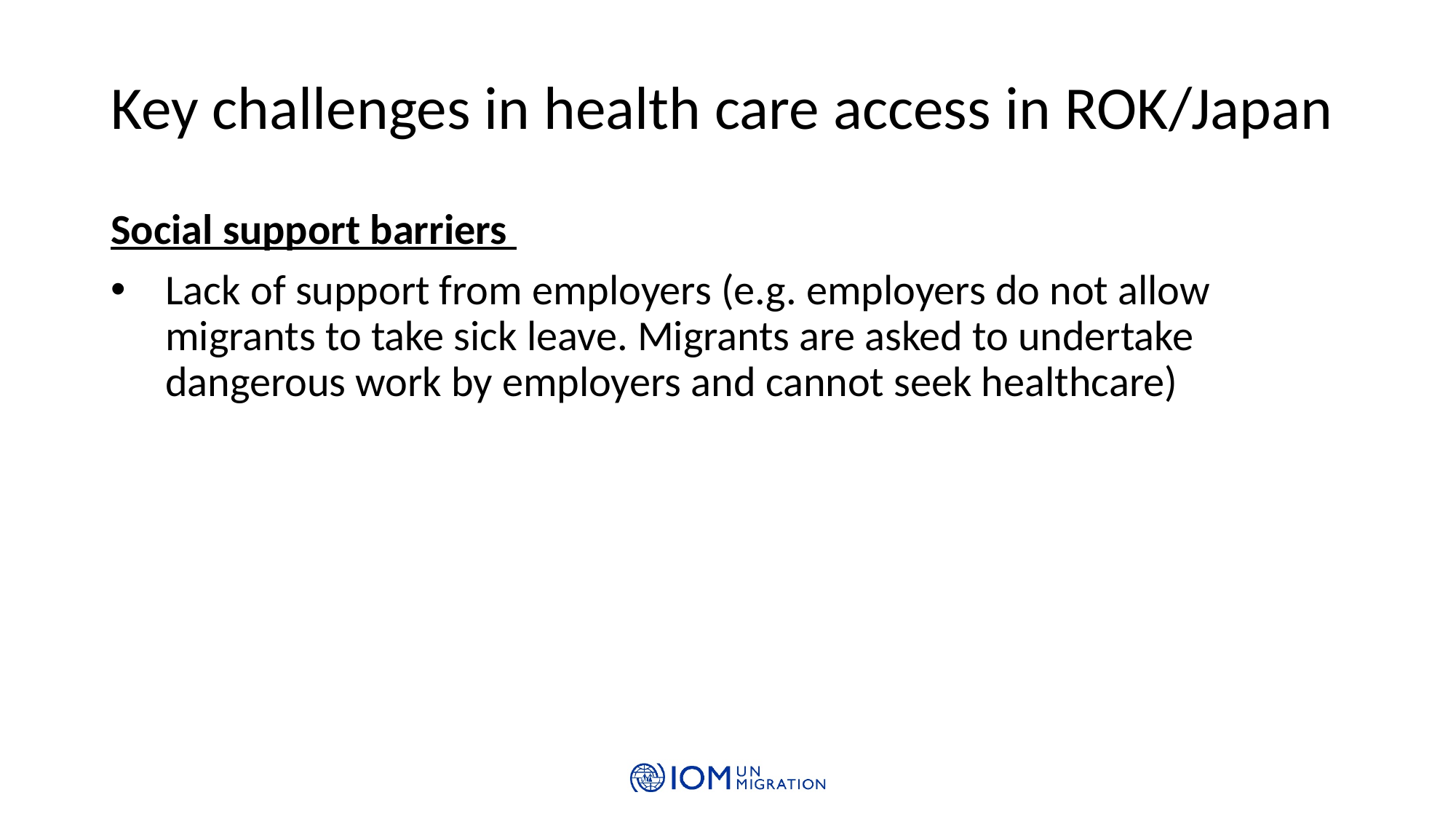

# Key challenges in health care access in ROK/Japan
Social support barriers
Lack of support from employers (e.g. employers do not allow migrants to take sick leave. Migrants are asked to undertake dangerous work by employers and cannot seek healthcare)